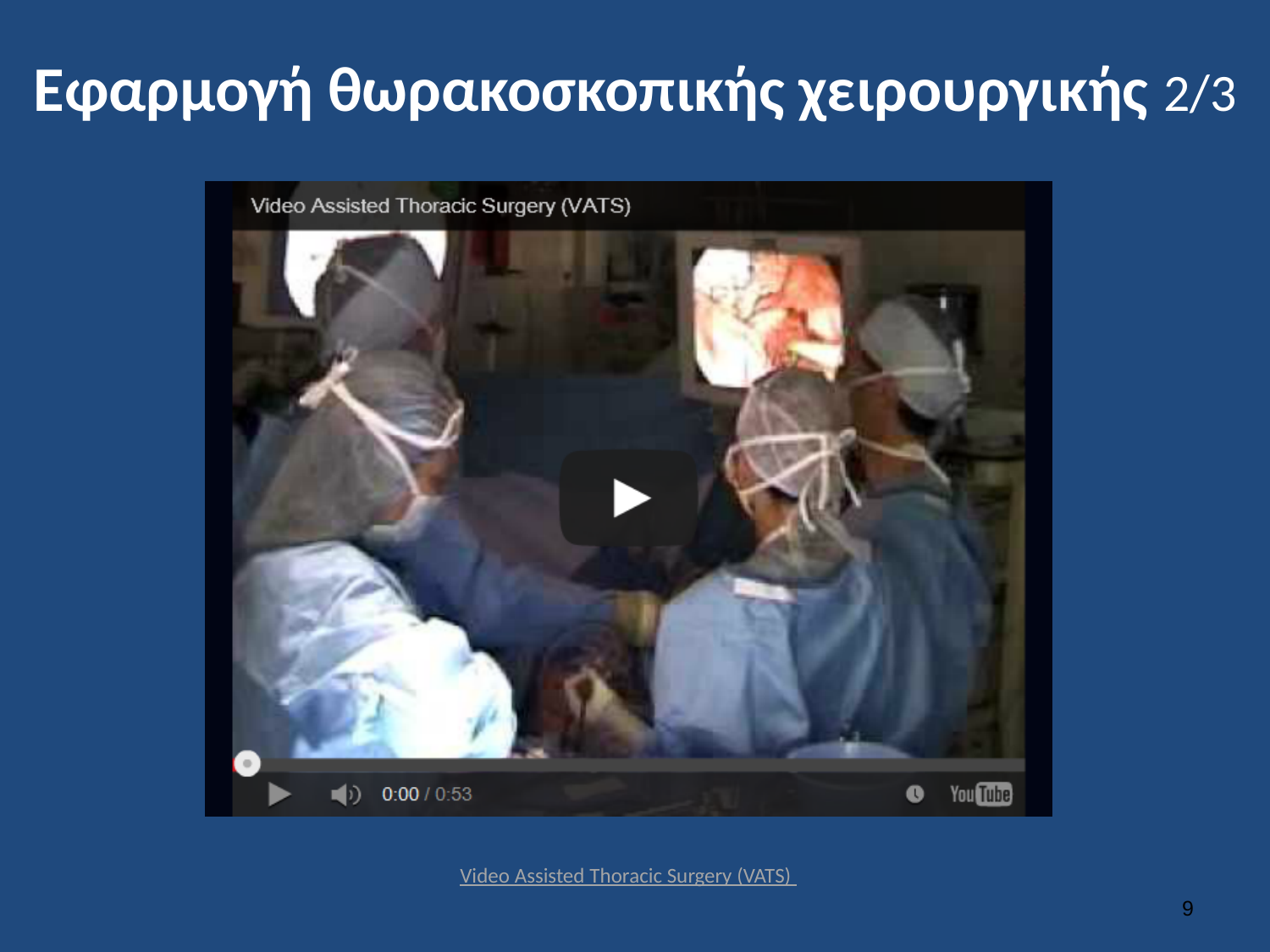

# Εφαρμογή θωρακοσκοπικής χειρουργικής 2/3
Video Assisted Thoracic Surgery (VATS)
9